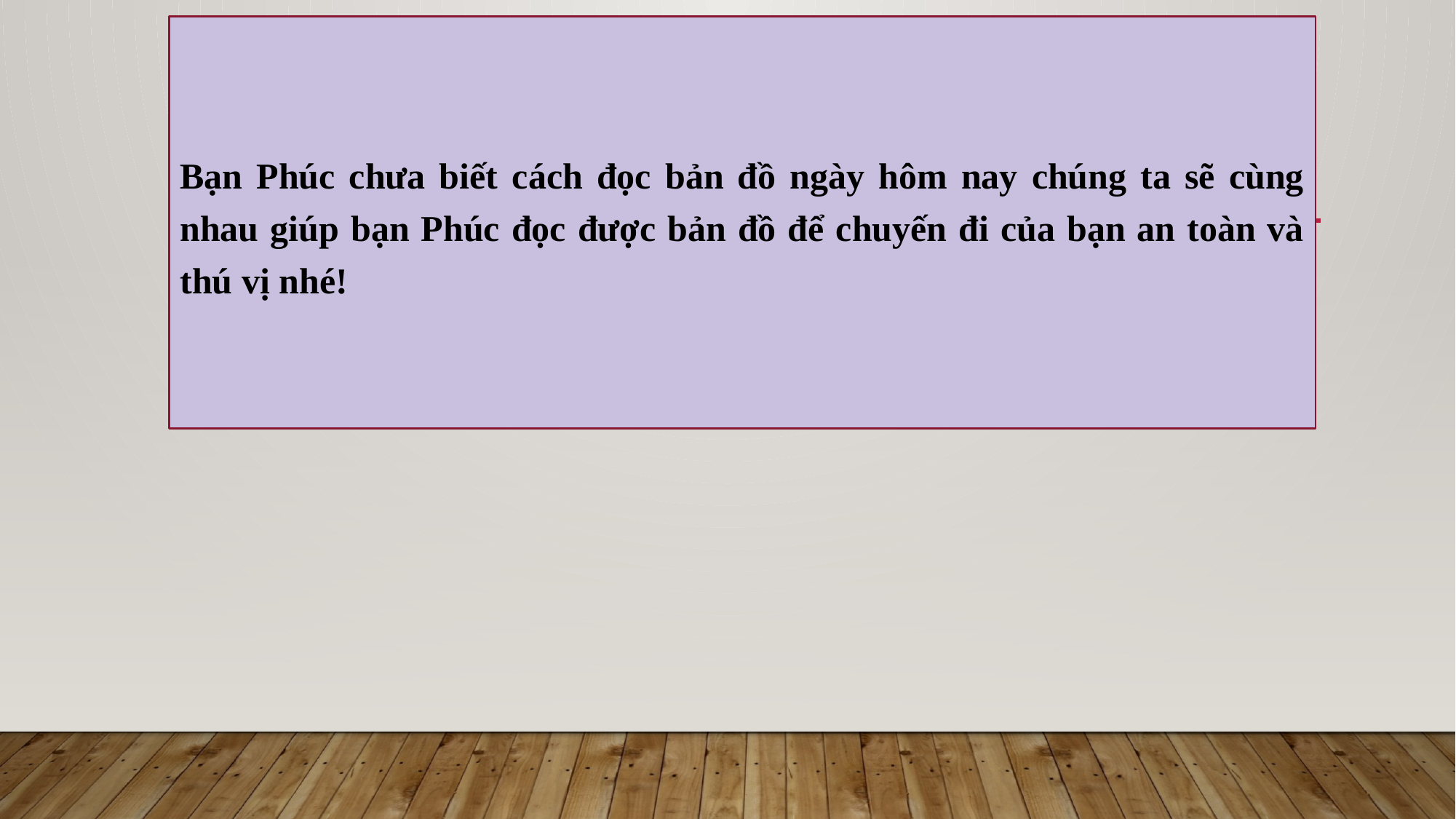

Bạn Phúc chưa biết cách đọc bản đồ ngày hôm nay chúng ta sẽ cùng nhau giúp bạn Phúc đọc được bản đồ để chuyến đi của bạn an toàn và thú vị nhé!